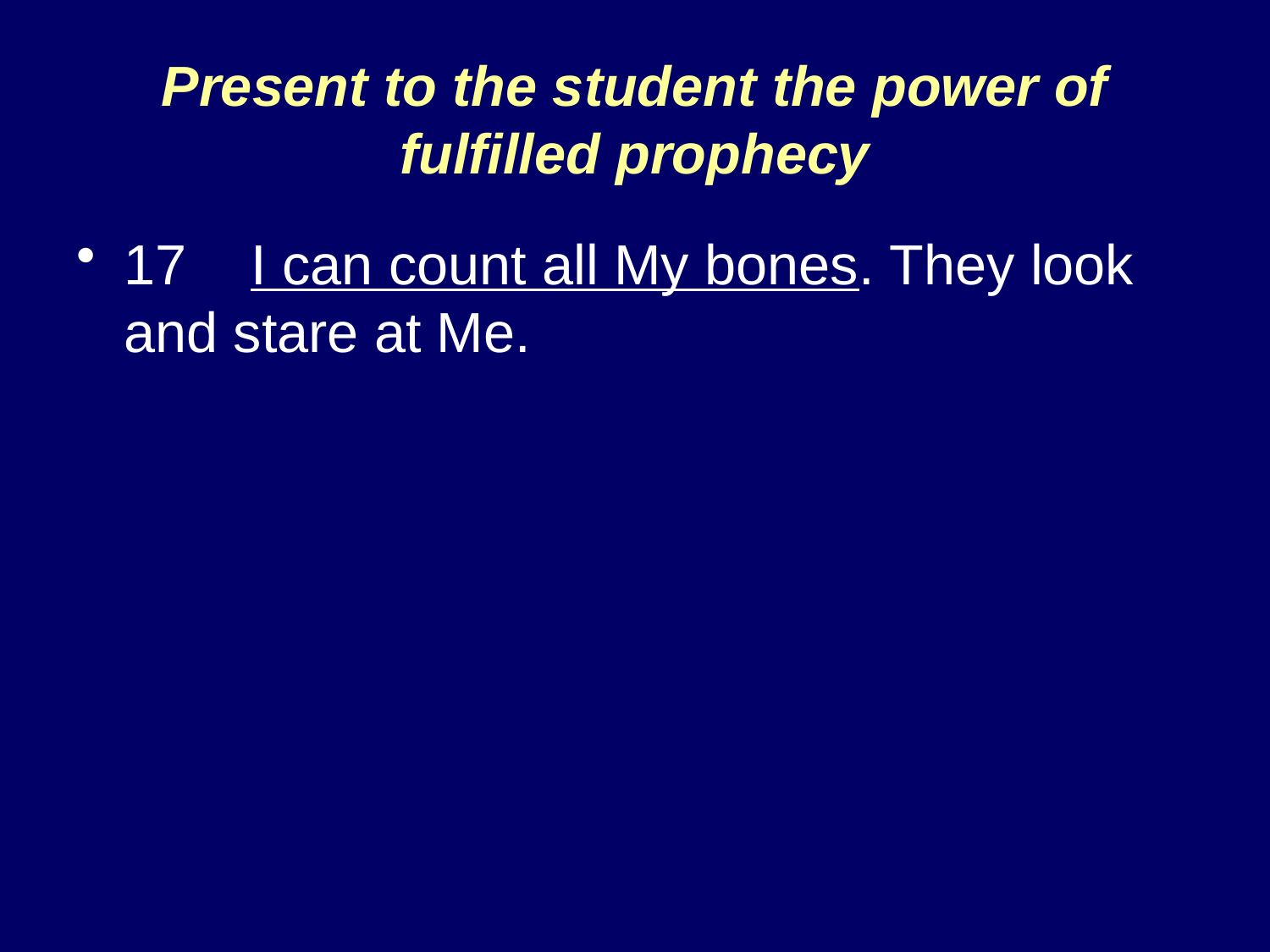

# Present to the student the power of fulfilled prophecy
17	I can count all My bones. They look and stare at Me.